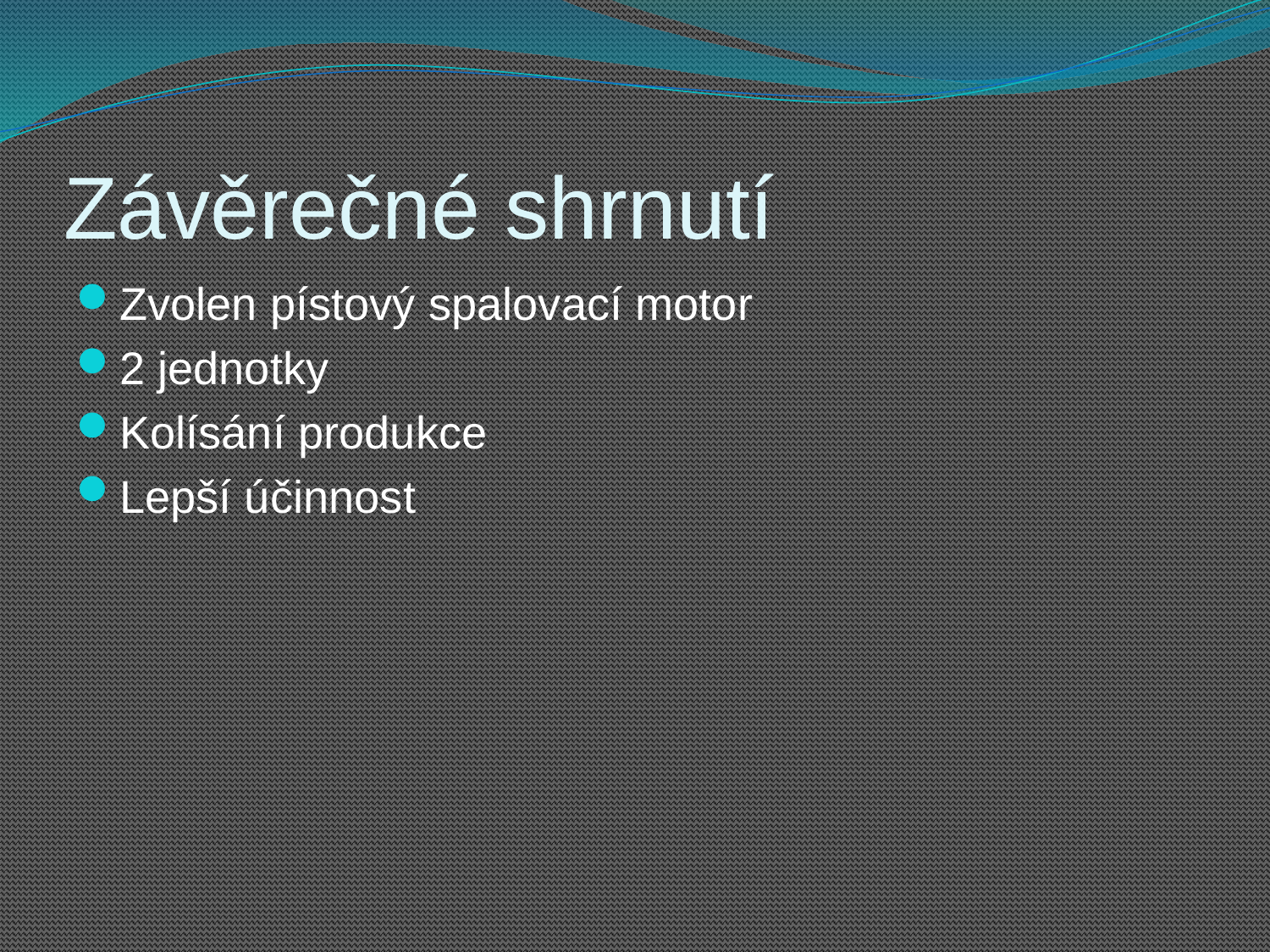

# Závěrečné shrnutí
Zvolen pístový spalovací motor
2 jednotky
Kolísání produkce
Lepší účinnost